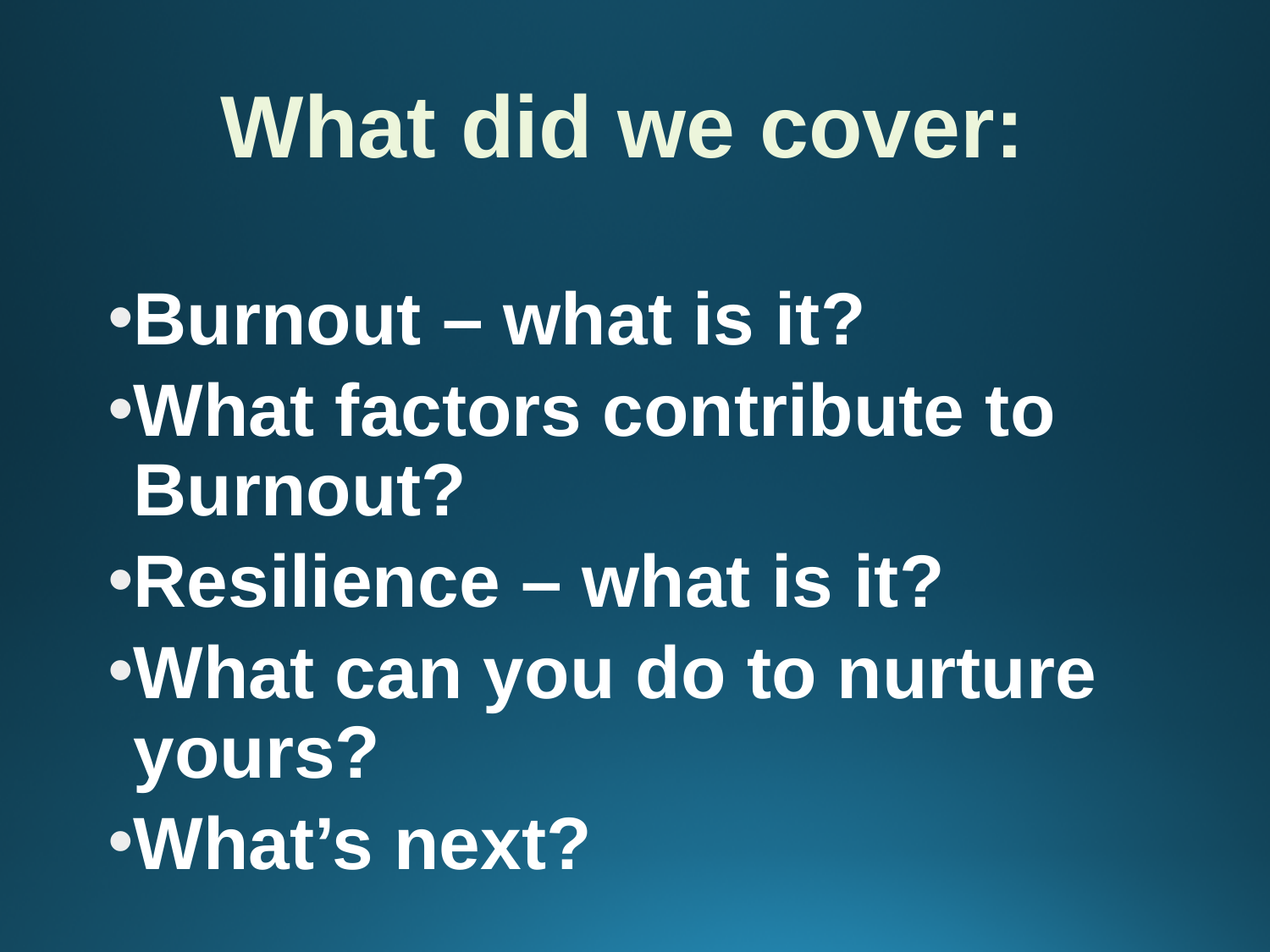

What did we cover:
Burnout – what is it?
What factors contribute to   Burnout?
Resilience – what is it?
What can you do to nurture yours?
What’s next?